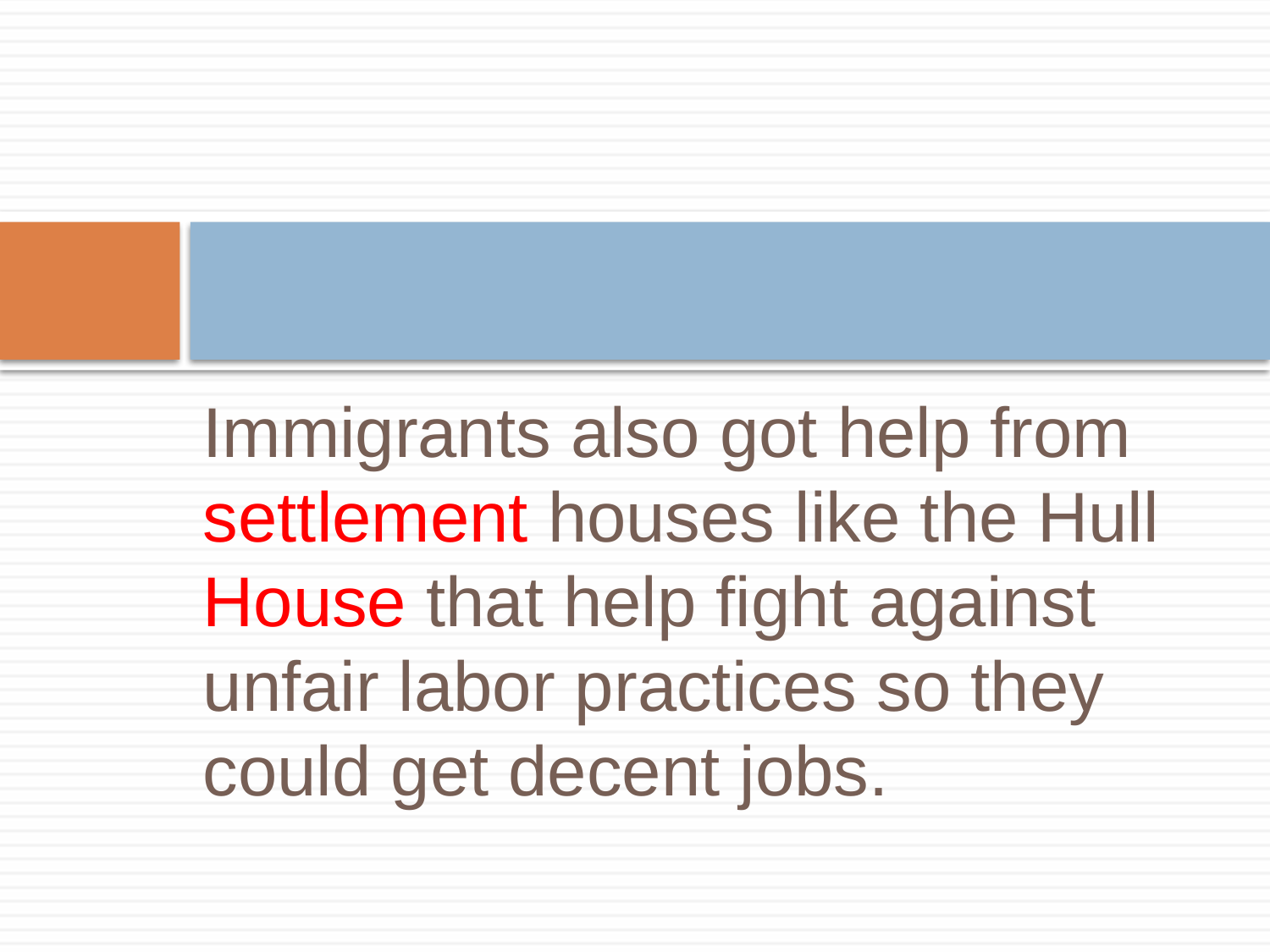

#
Immigrants also got help from settlement houses like the Hull House that help fight against unfair labor practices so they could get decent jobs.